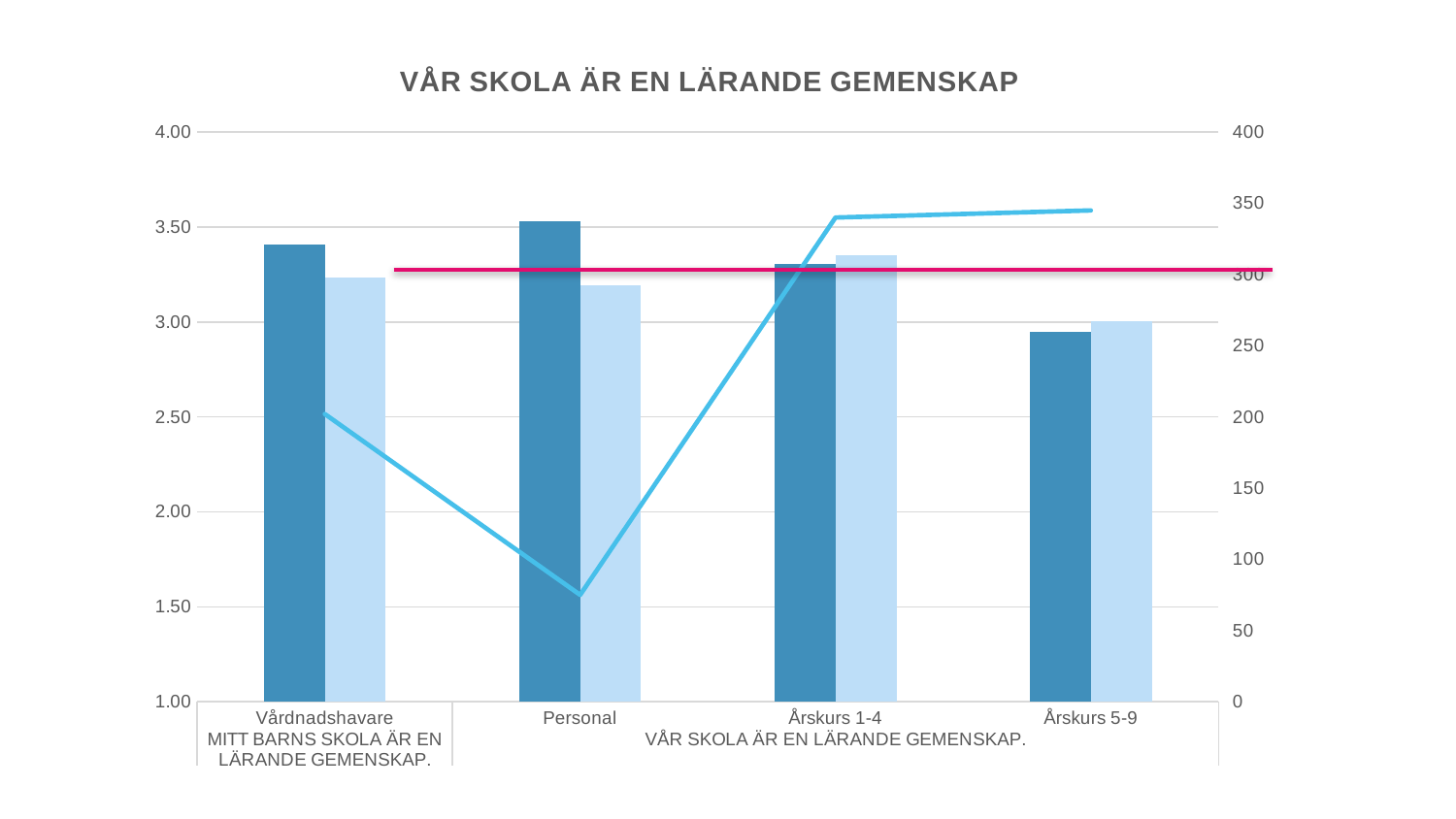

### Chart: VÅR SKOLA ÄR EN LÄRANDE GEMENSKAP

| Category | Svarens medeltal | Alla skolors medeltal | Antal som svarat |
|---|---|---|---|
| Vårdnadshavare | 3.4083601286173635 | 3.2346197602170297 | 202.0 |
| Personal | 3.532258064516129 | 3.191898619597194 | 75.0 |
| Årskurs 1-4 | 3.3072882468811557 | 3.3497661623108668 | 340.0 |
| Årskurs 5-9 | 2.94578706727629 | 3.0031417319350413 | 345.0 |